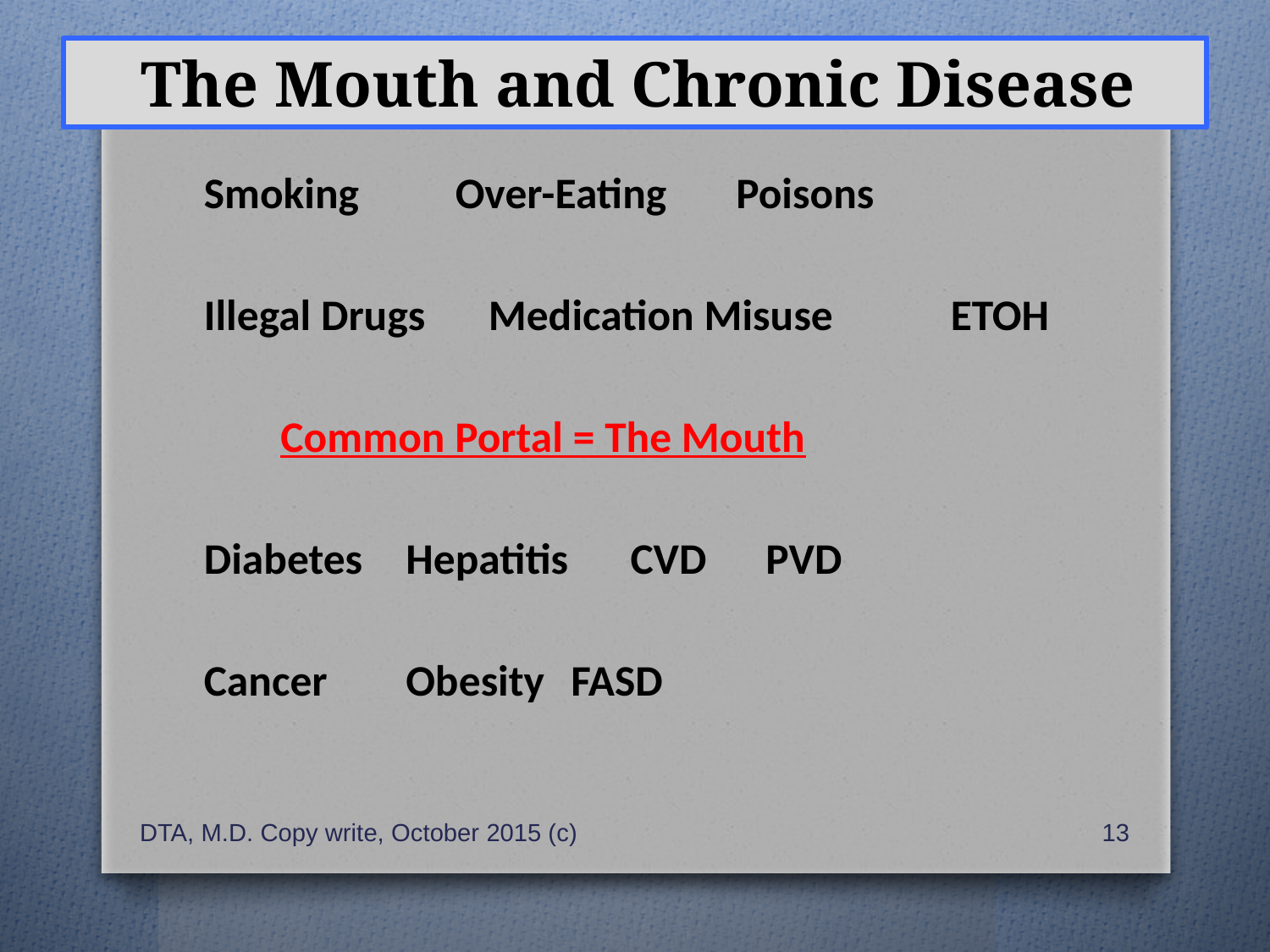

# The Mouth and Chronic Disease
Smoking 	     Over-Eating	Poisons

Illegal Drugs	Medication Misuse	     ETOH

		    Common Portal = The Mouth

Diabetes	Hepatitis	      CVD	   PVD

Cancer 	Obesity	FASD

DTA, M.D. Copy write, October 2015 (c)
13